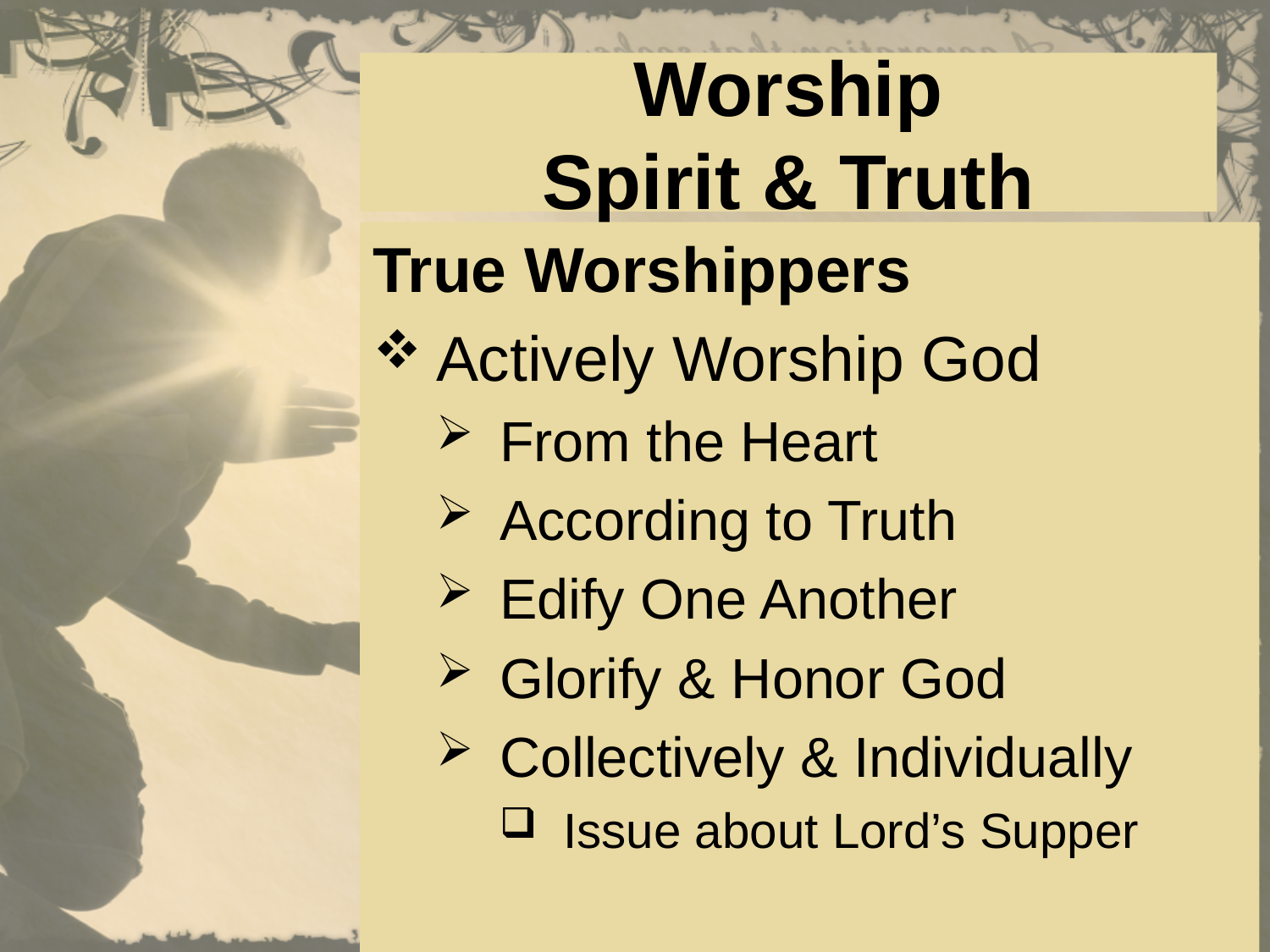

# Worship Spirit & Truth
True Worshippers
Actively Worship God
From the Heart
According to Truth
Edify One Another
Glorify & Honor God
Collectively & Individually
Issue about Lord’s Supper